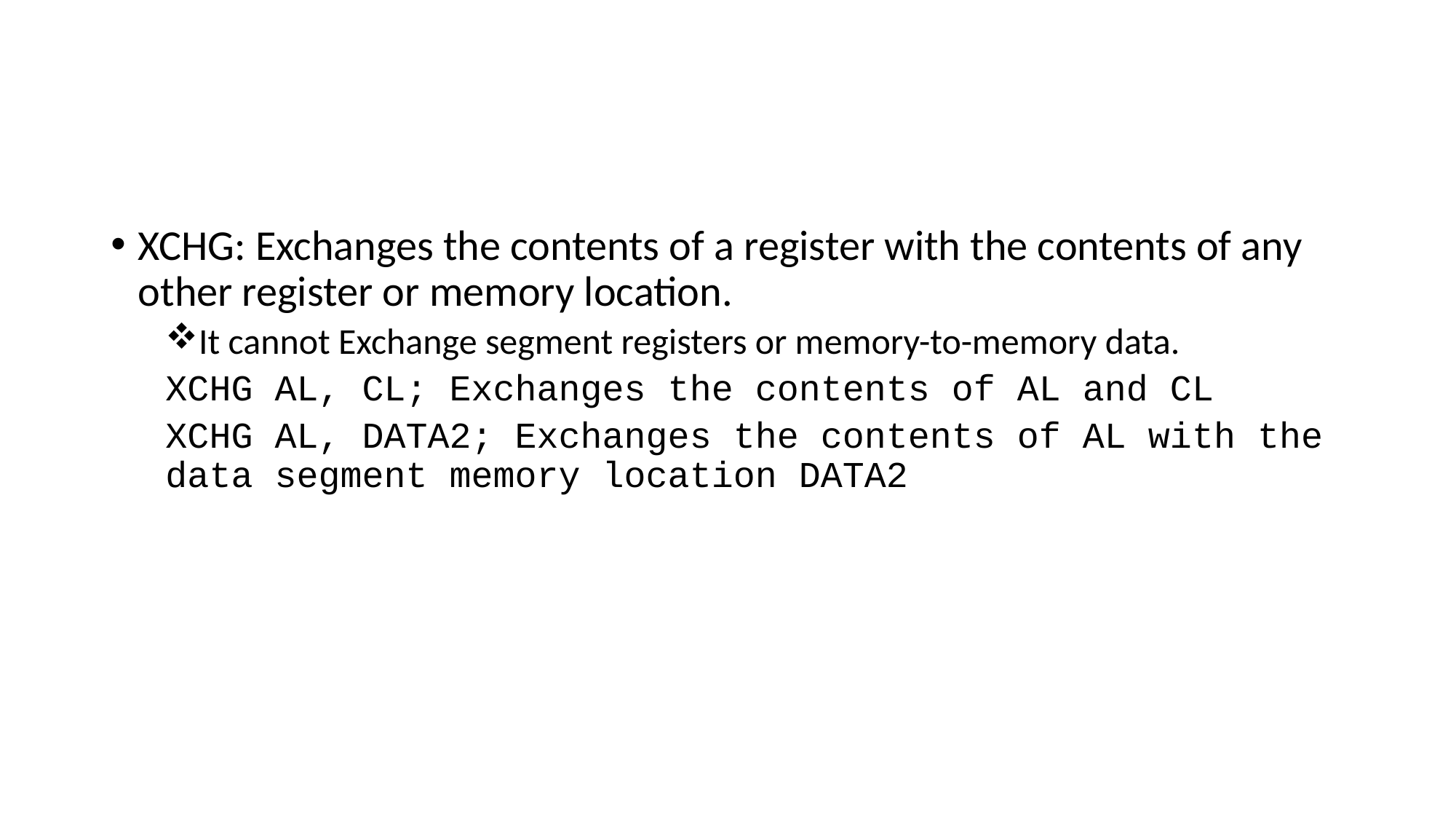

#
XCHG: Exchanges the contents of a register with the contents of any other register or memory location.
It cannot Exchange segment registers or memory-to-memory data.
XCHG AL, CL; Exchanges the contents of AL and CL
XCHG AL, DATA2; Exchanges the contents of AL with the data segment memory location DATA2